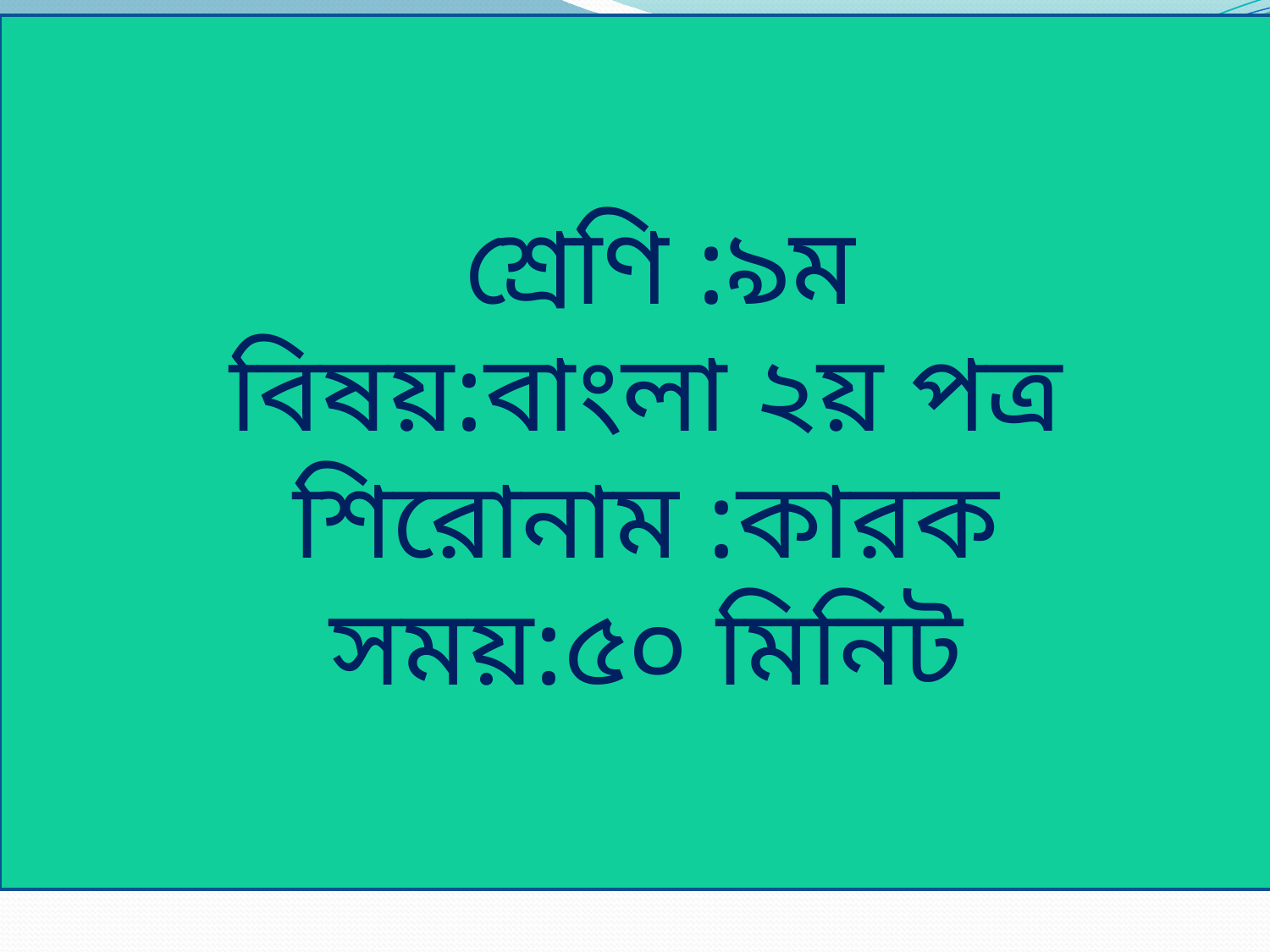

শ্রেণি :৯ম
বিষয়:বাংলা ২য় পত্র
শিরোনাম :কারক
সময়:৫০ মিনিট